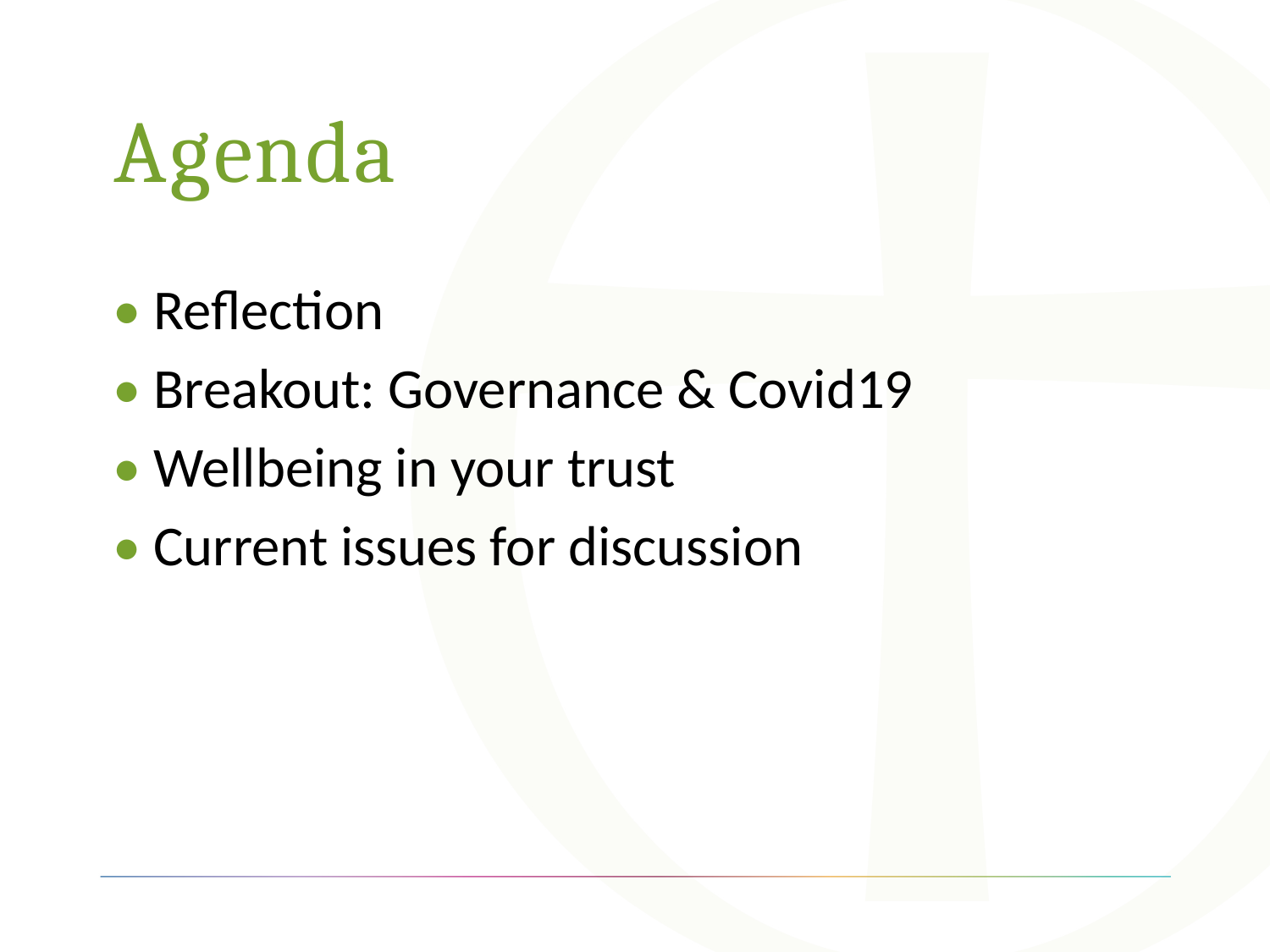

# Agenda
• Reflection
• Breakout: Governance & Covid19
• Wellbeing in your trust
• Current issues for discussion